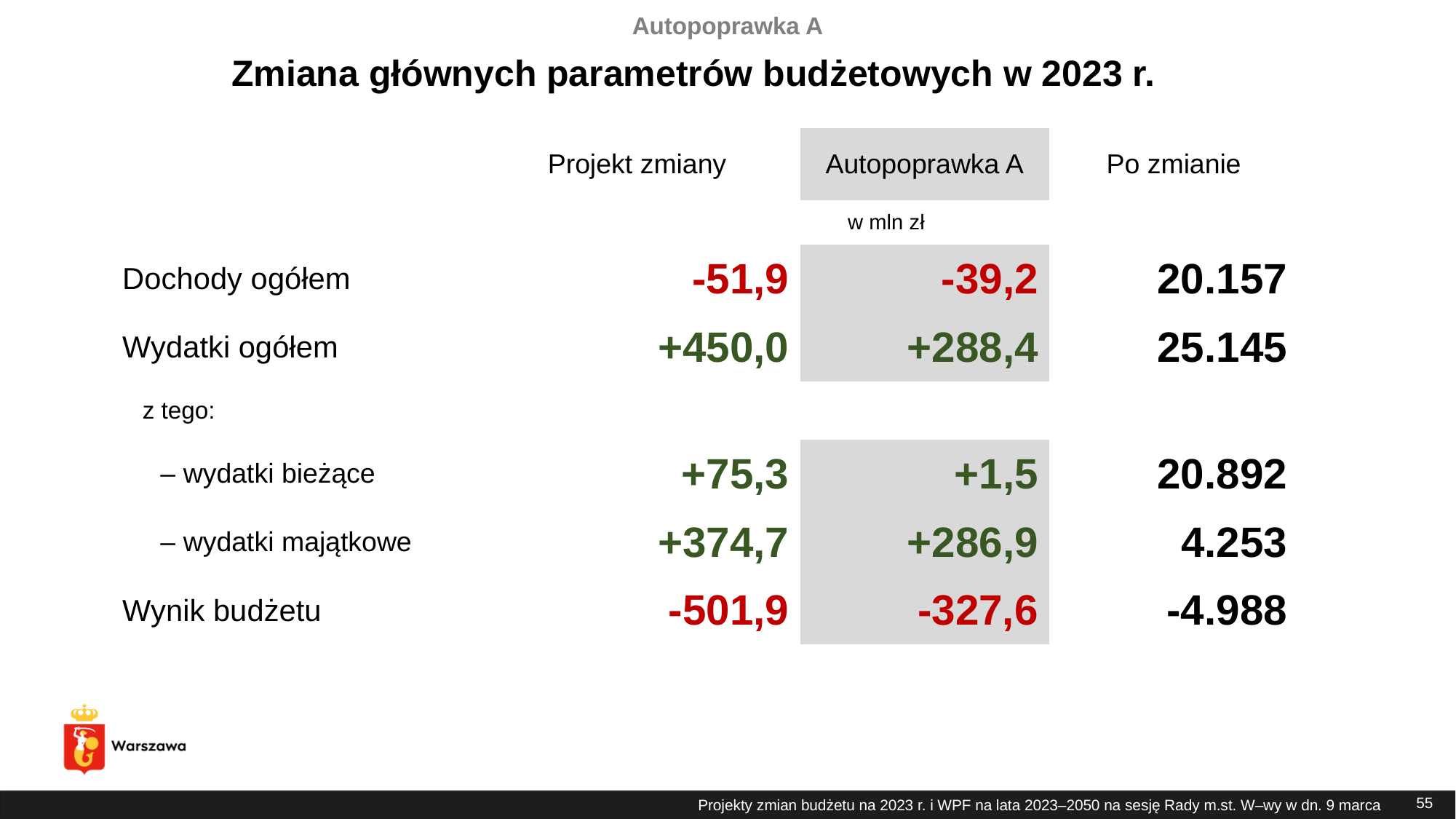

Autopoprawka A
# Zmiana głównych parametrów budżetowych w 2023 r.
|  | Projekt zmiany |  | Autopoprawka A | Po zmianie |
| --- | --- | --- | --- | --- |
|  | w mln zł |  |  |  |
| Dochody ogółem | -51,9 |  | -39,2 | 20.157 |
| Wydatki ogółem | +450,0 |  | +288,4 | 25.145 |
| z tego: |  |  |  |  |
| – wydatki bieżące |  | +75,3 | +1,5 | 20.892 |
| – wydatki majątkowe |  | +374,7 | +286,9 | 4.253 |
| Wynik budżetu |  | -501,9 | -327,6 | -4.988 |
55
Projekty zmian budżetu na 2023 r. i WPF na lata 2023–2050 na sesję Rady m.st. W–wy w dn. 9 marca